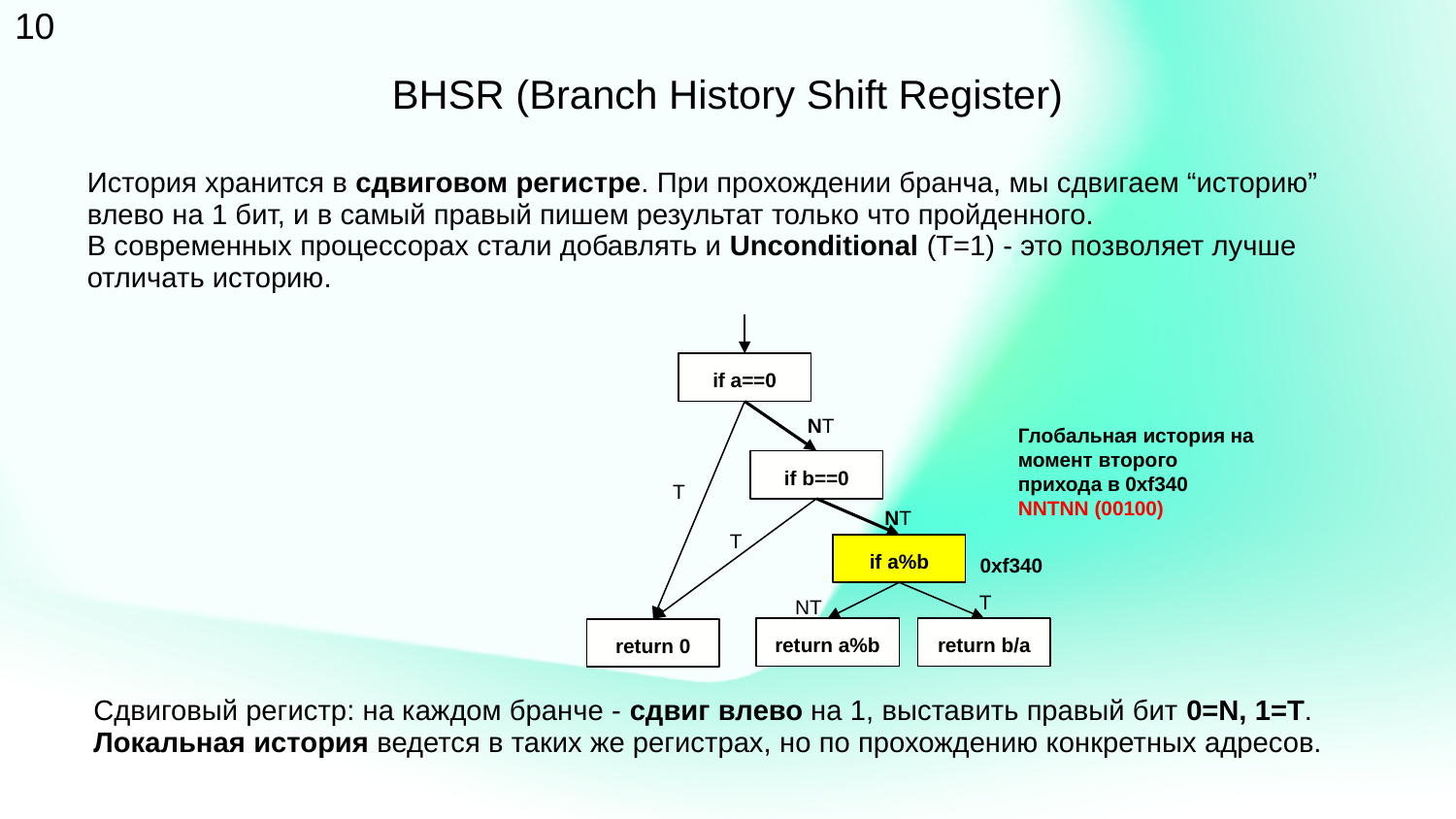

10
BHSR (Branch History Shift Register)
История хранится в сдвиговом регистре. При прохождении бранча, мы сдвигаем “историю” влево на 1 бит, и в самый правый пишем результат только что пройденного.
В современных процессорах стали добавлять и Unconditional (T=1) - это позволяет лучше отличать историю.
if a==0
NT
Глобальная история на момент второго прихода в 0xf340
NNTNN (00100)

if b==0
T
NT
T
if a%b
0xf340
T
NT
return a%b
return b/a

return 0
Сдвиговый регистр: на каждом бранче - сдвиг влево на 1, выставить правый бит 0=N, 1=T.
Локальная история ведется в таких же регистрах, но по прохождению конкретных адресов.